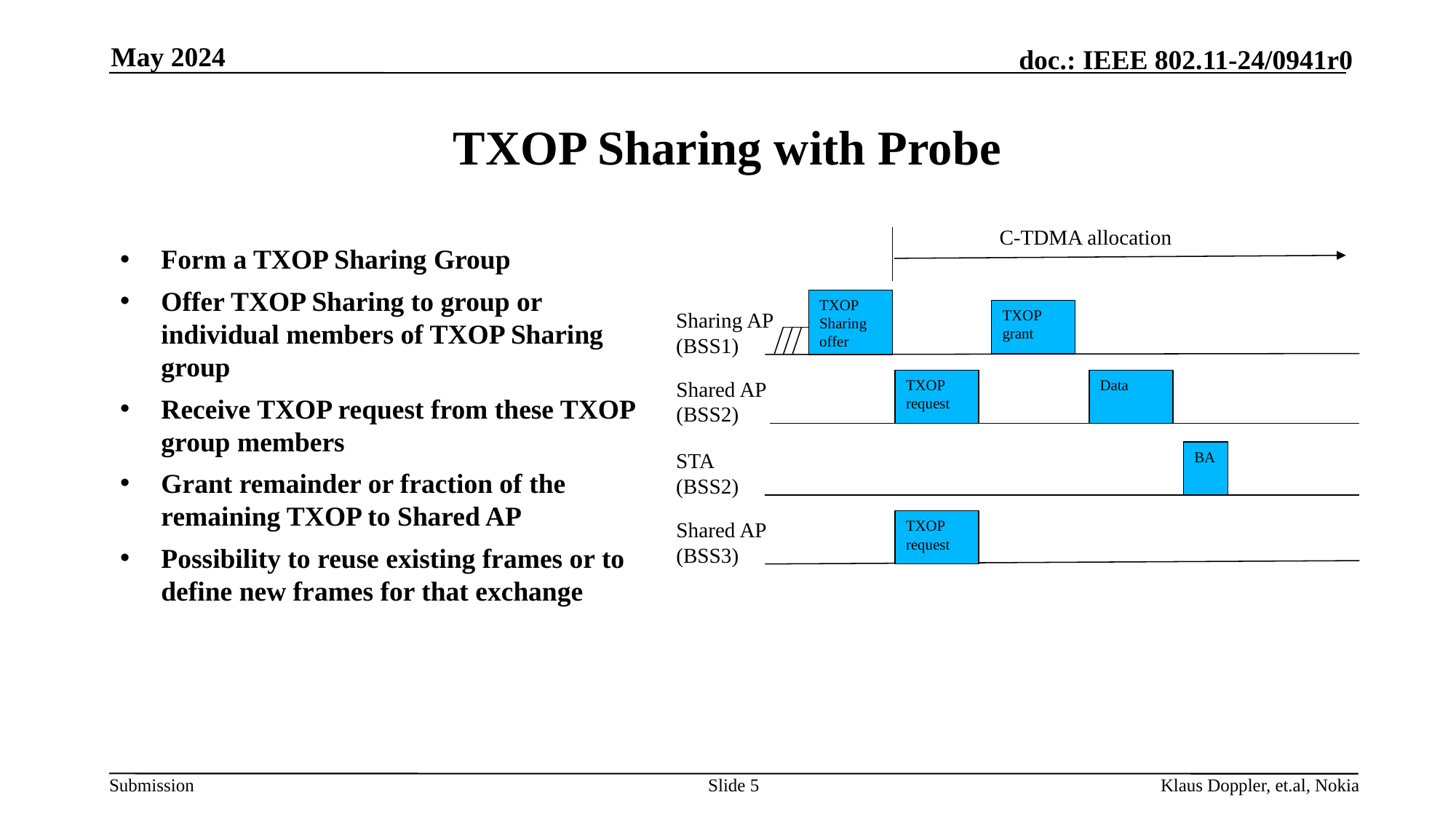

May 2024
# TXOP Sharing with Probe
C-TDMA allocation
Form a TXOP Sharing Group
Offer TXOP Sharing to group or individual members of TXOP Sharing group
Receive TXOP request from these TXOP group members
Grant remainder or fraction of the remaining TXOP to Shared AP
Possibility to reuse existing frames or to define new frames for that exchange

TXOP Sharing offer
TXOP grant
Sharing AP
(BSS1)
Shared AP
(BSS2)
Data
TXOP request
STA
(BSS2)
BA
Shared AP
(BSS3)
TXOP request
Slide 5
Klaus Doppler, et.al, Nokia